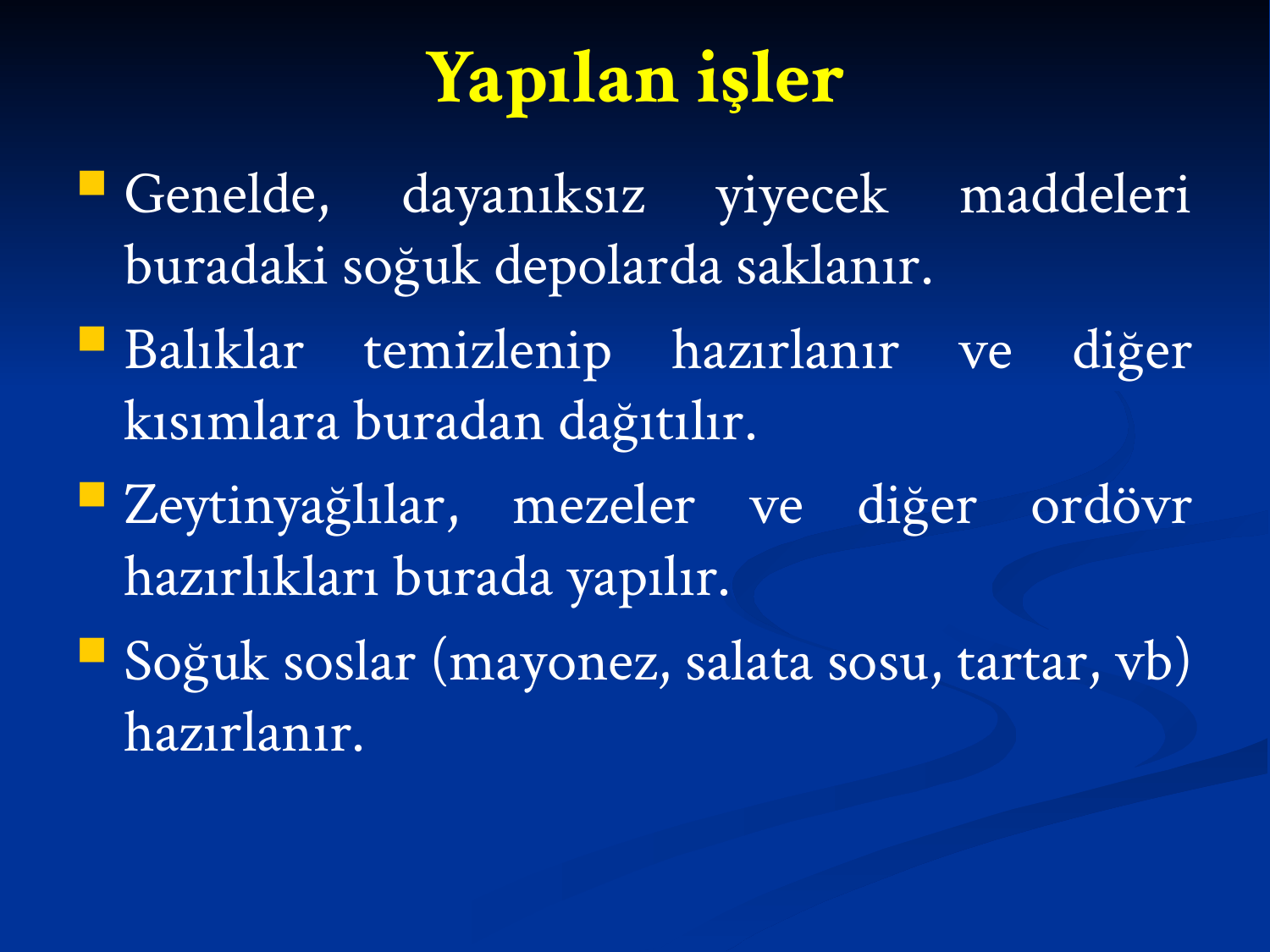

# Yapılan işler
Genelde, dayanıksız yiyecek maddeleri buradaki soğuk depolarda saklanır.
Balıklar temizlenip hazırlanır ve diğer kısımlara buradan dağıtılır.
Zeytinyağlılar, mezeler ve diğer ordövr hazırlıkları burada yapılır.
Soğuk soslar (mayonez, salata sosu, tartar, vb) hazırlanır.